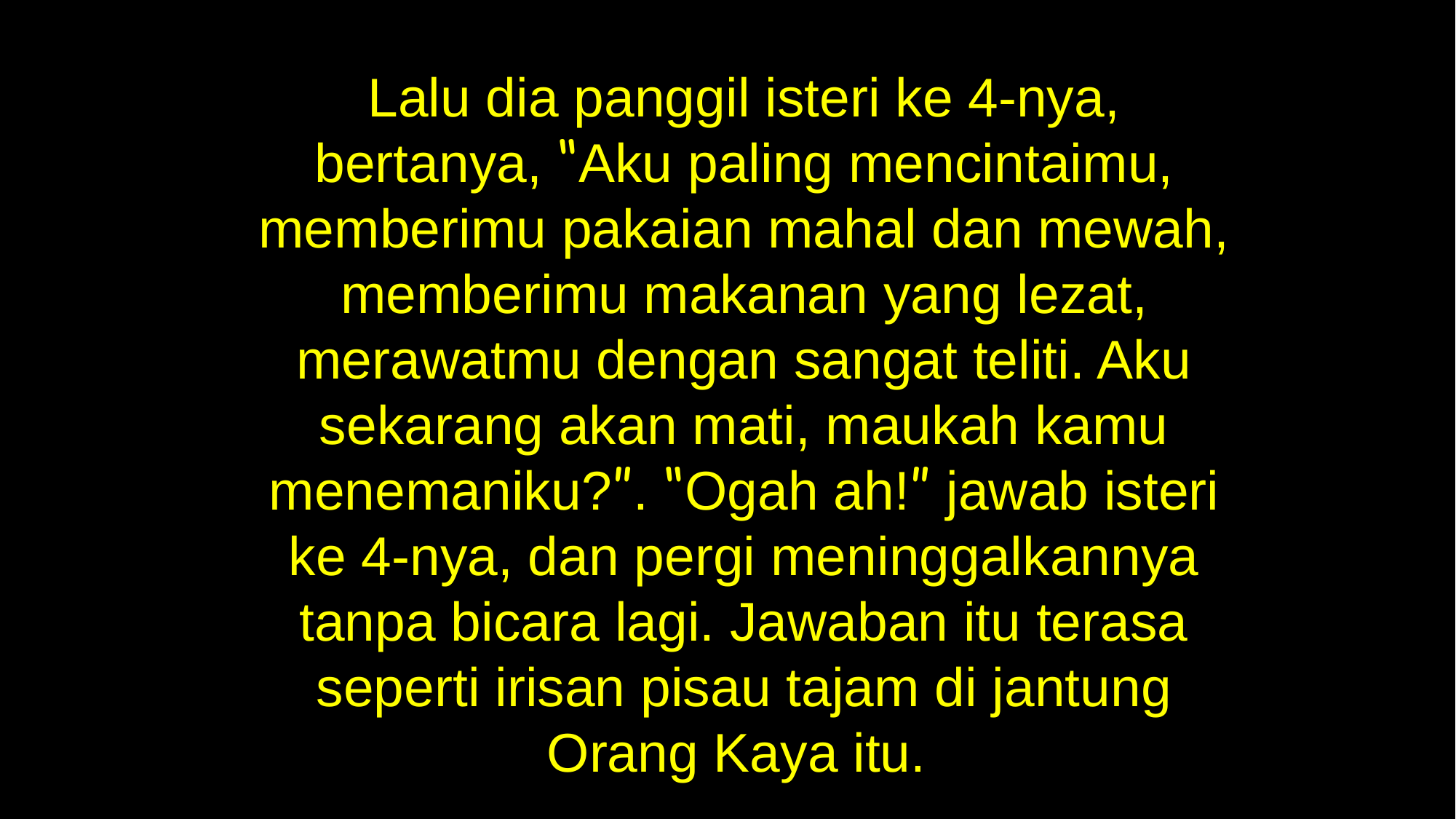

Lalu dia panggil isteri ke 4-nya, bertanya, “Aku paling mencintaimu, memberimu pakaian mahal dan mewah, memberimu makanan yang lezat, merawatmu dengan sangat teliti. Aku sekarang akan mati, maukah kamu menemaniku?”. “Ogah ah!” jawab isteri ke 4-nya, dan pergi meninggalkannya tanpa bicara lagi. Jawaban itu terasa seperti irisan pisau tajam di jantung Orang Kaya itu.